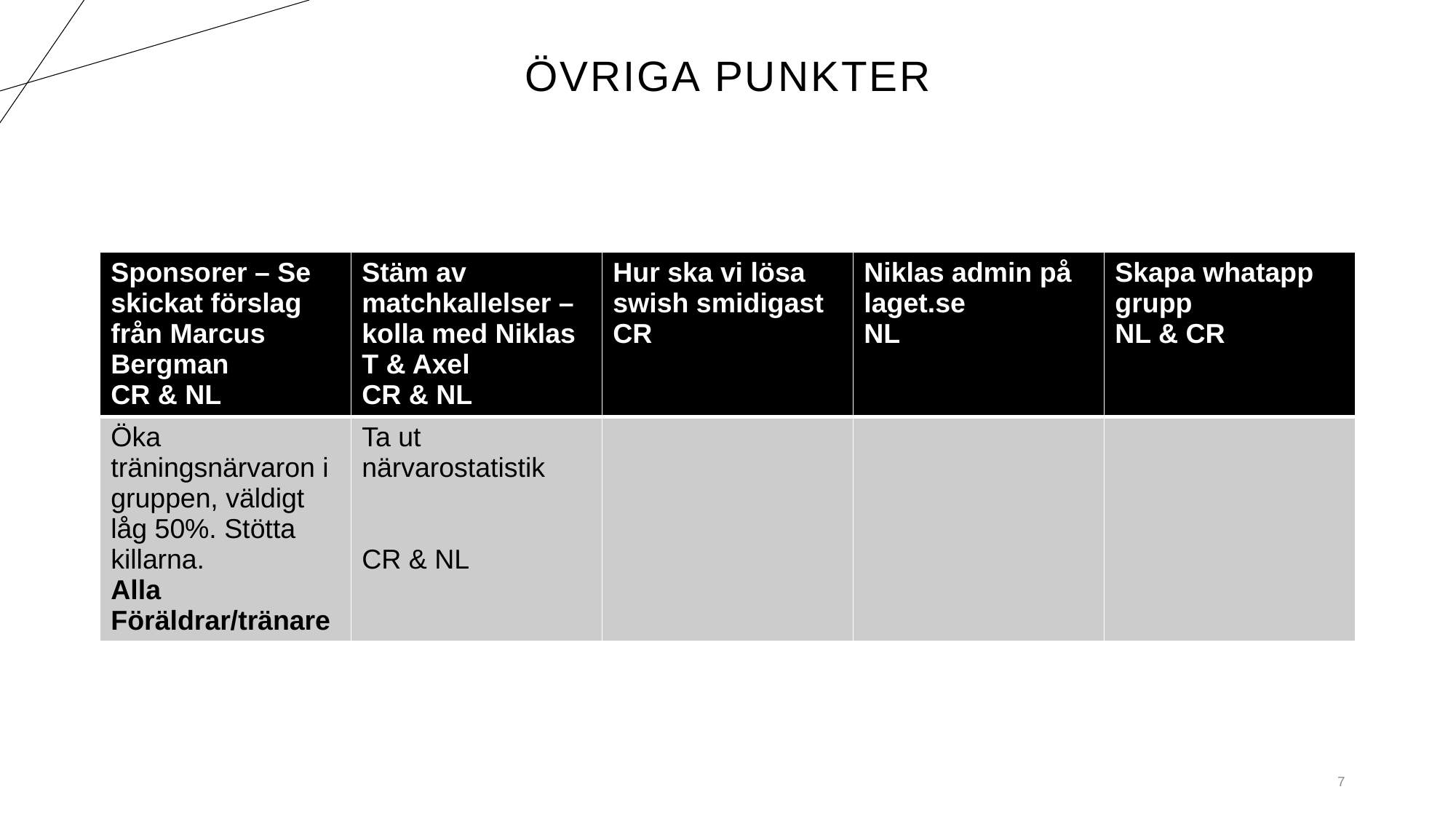

# Övriga punkter
| Sponsorer – Se skickat förslag från Marcus Bergman CR & NL | Stäm av matchkallelser – kolla med Niklas T & Axel CR & NL | Hur ska vi lösa swish smidigast CR | Niklas admin på laget.se NL | Skapa whatapp grupp NL & CR |
| --- | --- | --- | --- | --- |
| Öka träningsnärvaron i gruppen, väldigt låg 50%. Stötta killarna. Alla Föräldrar/tränare | Ta ut närvarostatistik CR & NL |  |  |  |
7